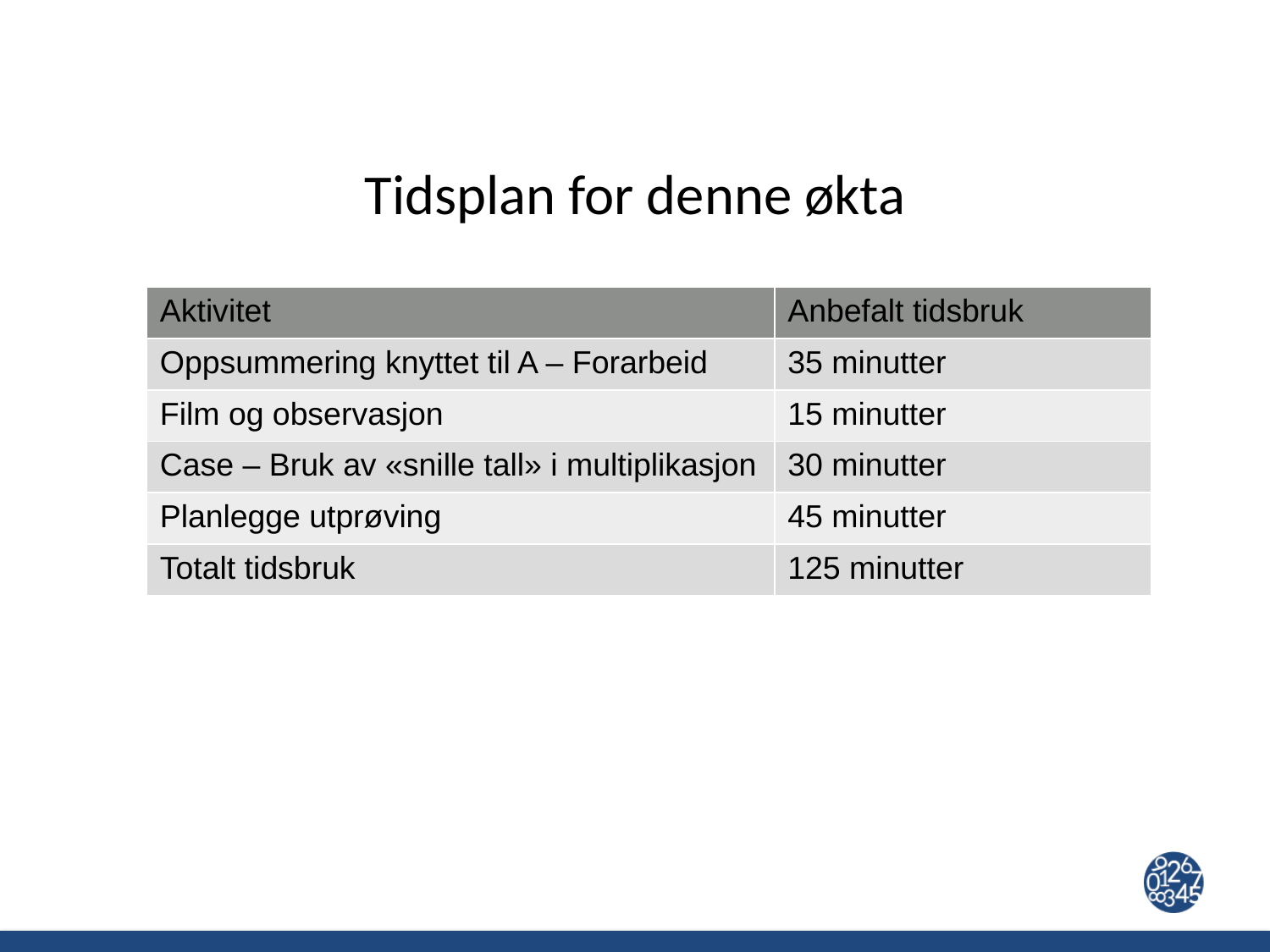

# Tidsplan for denne økta
| Aktivitet | Anbefalt tidsbruk |
| --- | --- |
| Oppsummering knyttet til A – Forarbeid | 35 minutter |
| Film og observasjon | 15 minutter |
| Case – Bruk av «snille tall» i multiplikasjon | 30 minutter |
| Planlegge utprøving | 45 minutter |
| Totalt tidsbruk | 125 minutter |